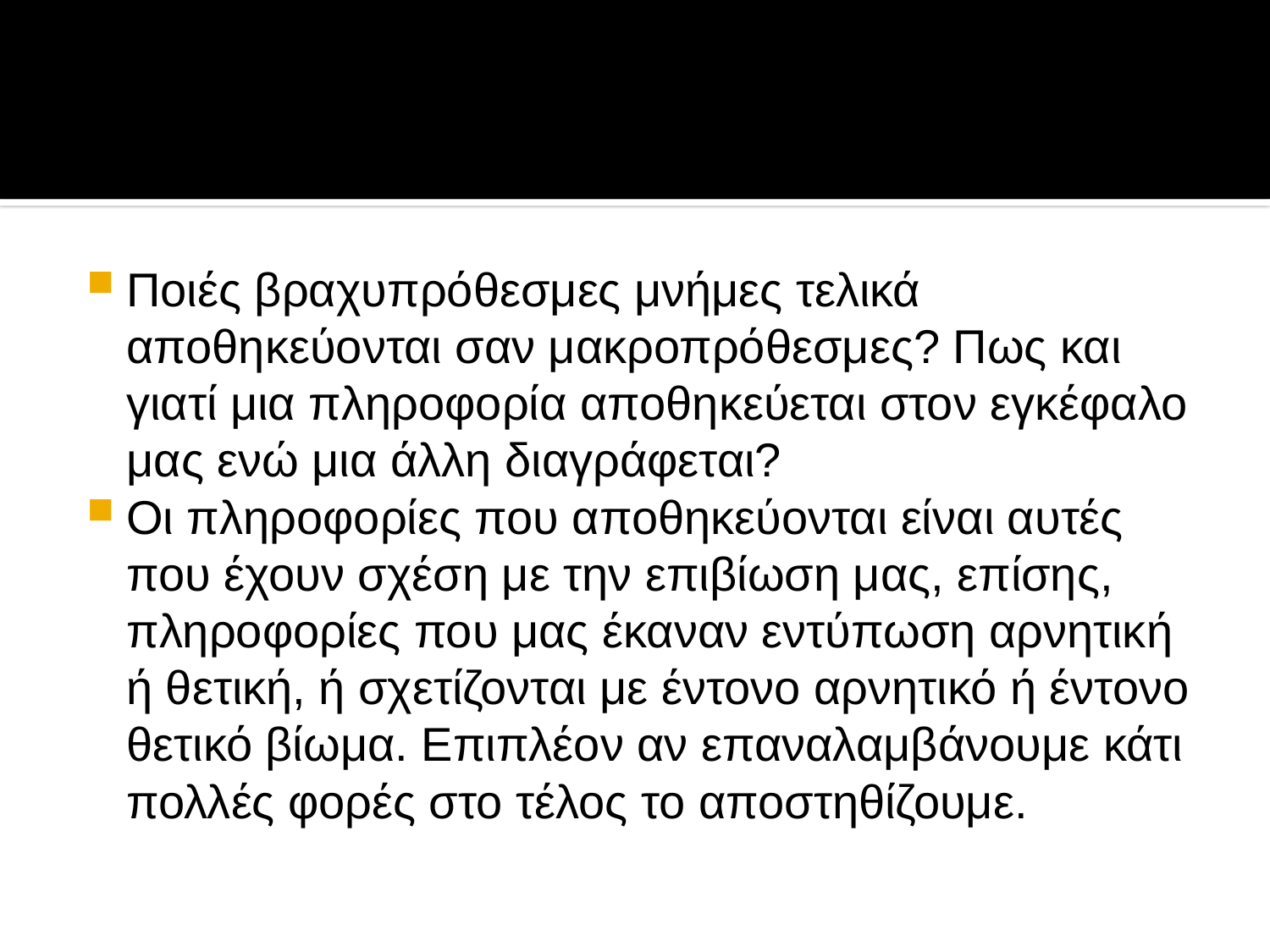

#
Ποιές βραχυπρόθεσμες μνήμες τελικά αποθηκεύονται σαν μακροπρόθεσμες? Πως και γιατί μια πληροφορία αποθηκεύεται στον εγκέφαλο μας ενώ μια άλλη διαγράφεται?
Οι πληροφορίες που αποθηκεύονται είναι αυτές που έχουν σχέση με την επιβίωση μας, επίσης, πληροφορίες που μας έκαναν εντύπωση αρνητική ή θετική, ή σχετίζονται με έντονο αρνητικό ή έντονο θετικό βίωμα. Επιπλέον αν επαναλαμβάνουμε κάτι πολλές φορές στο τέλος το αποστηθίζουμε.